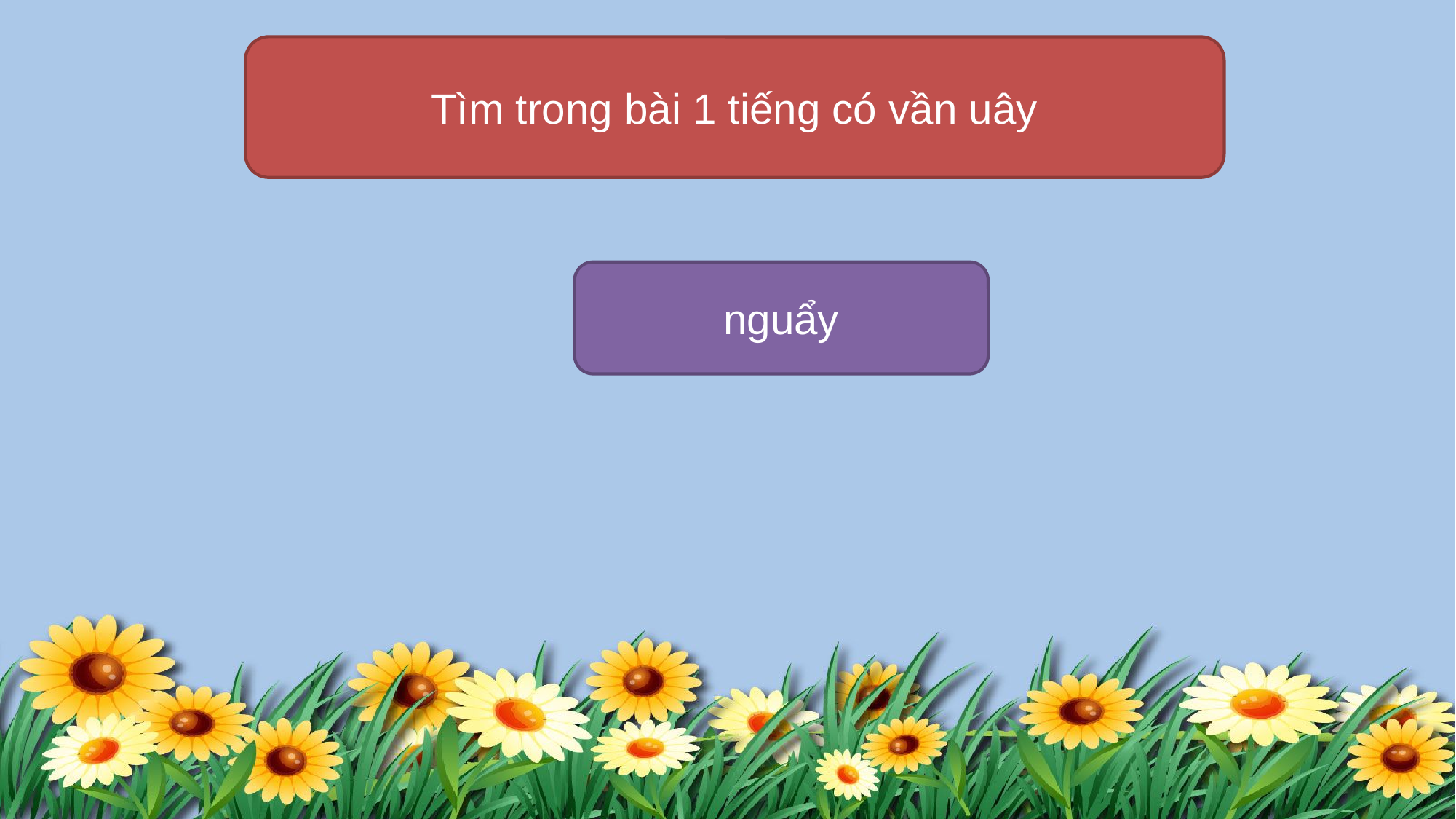

Tìm trong bài 1 tiếng có vần uây
nguẩy